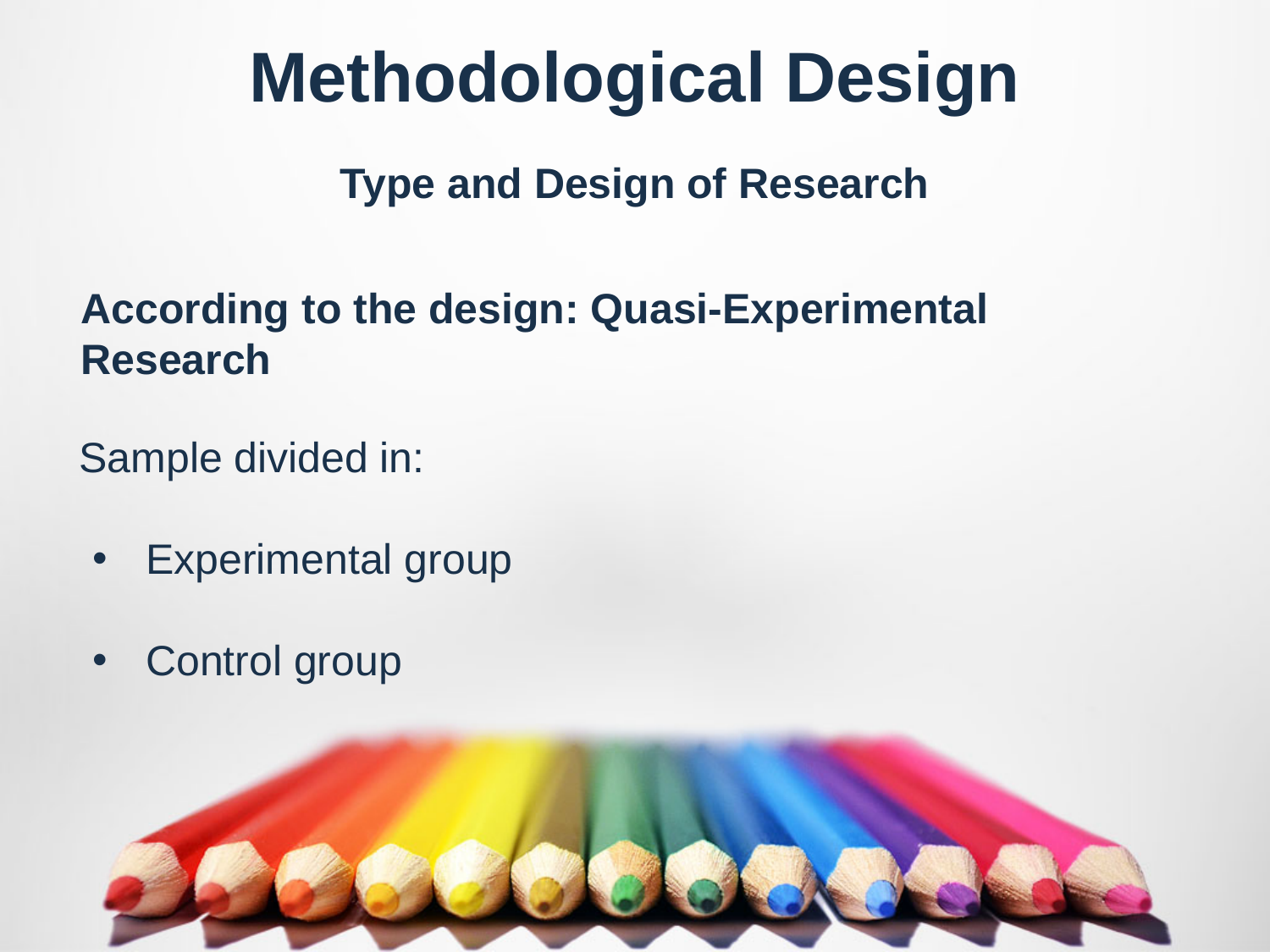

Methodological Design
Type and Design of Research
According to the design: Quasi-Experimental Research
Sample divided in:
  Experimental group

  Control group